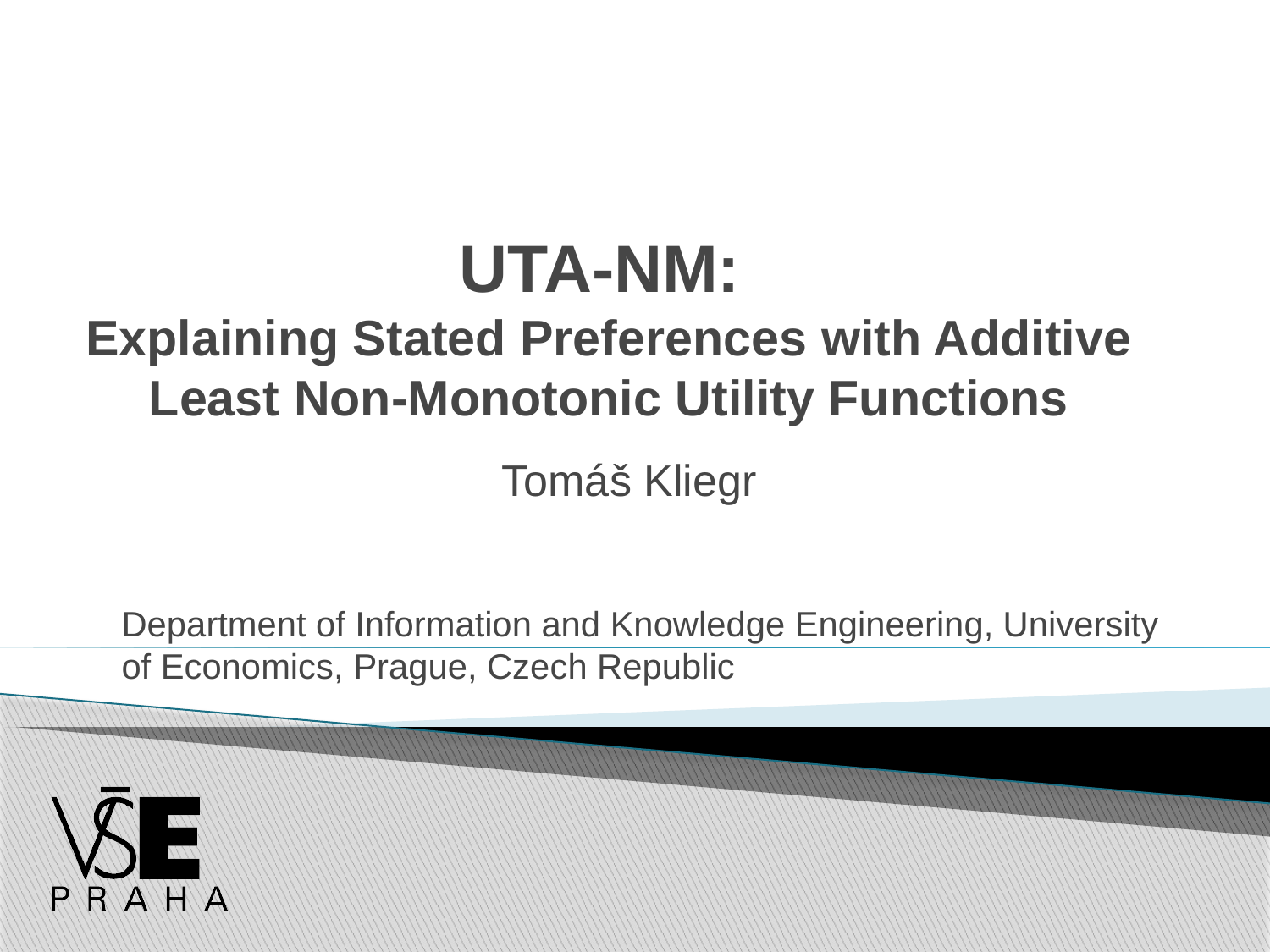

# UTA-NM: Explaining Stated Preferences with Additive Least Non-Monotonic Utility Functions
Tomáš Kliegr

Department of Information and Knowledge Engineering, University of Economics, Prague, Czech Republic